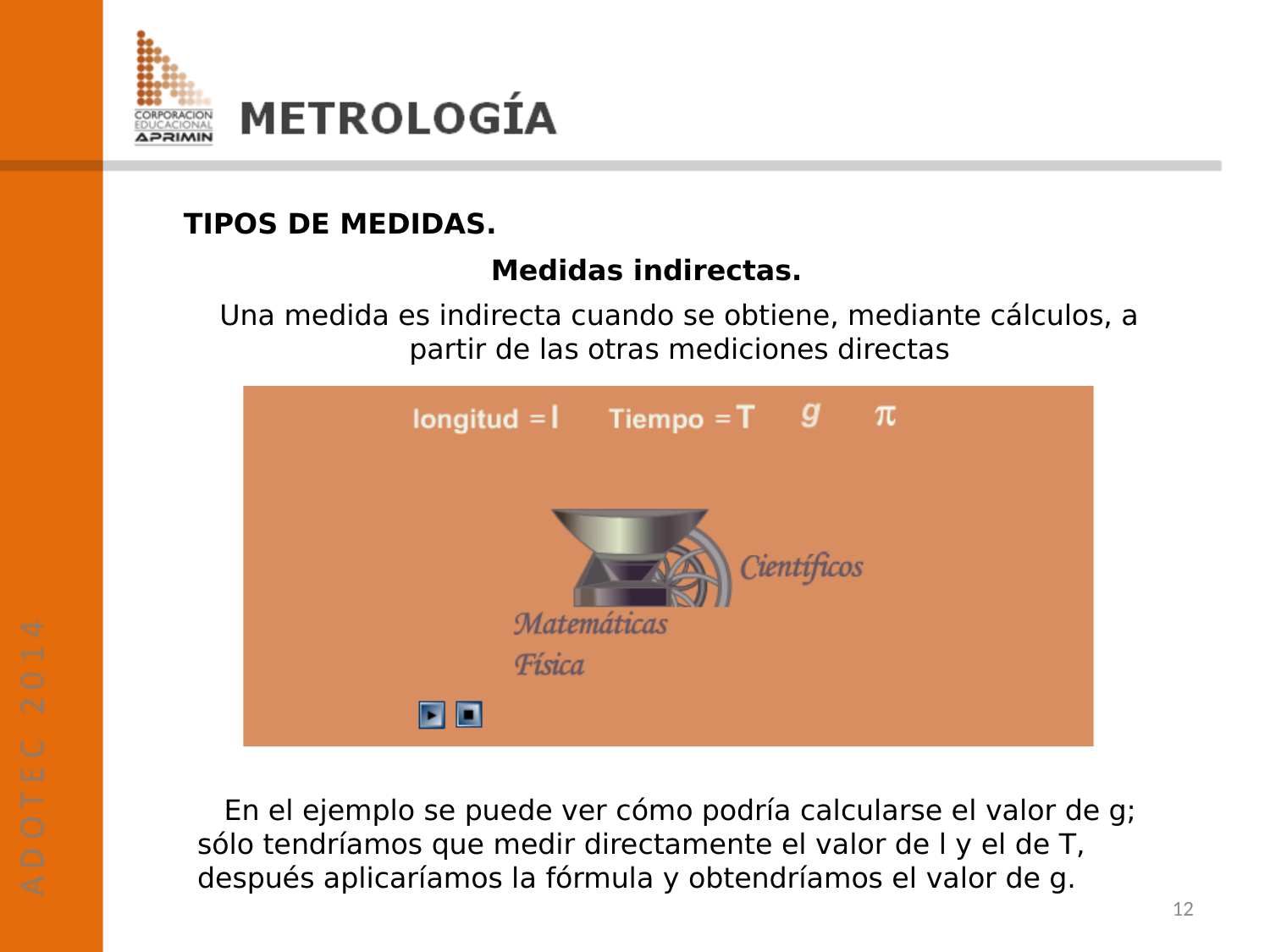

TIPOS DE MEDIDAS.
Medidas indirectas.
# Una medida es indirecta cuando se obtiene, mediante cálculos, a partir de las otras mediciones directas
   En el ejemplo se puede ver cómo podría calcularse el valor de g; sólo tendríamos que medir directamente el valor de l y el de T, después aplicaríamos la fórmula y obtendríamos el valor de g.
12